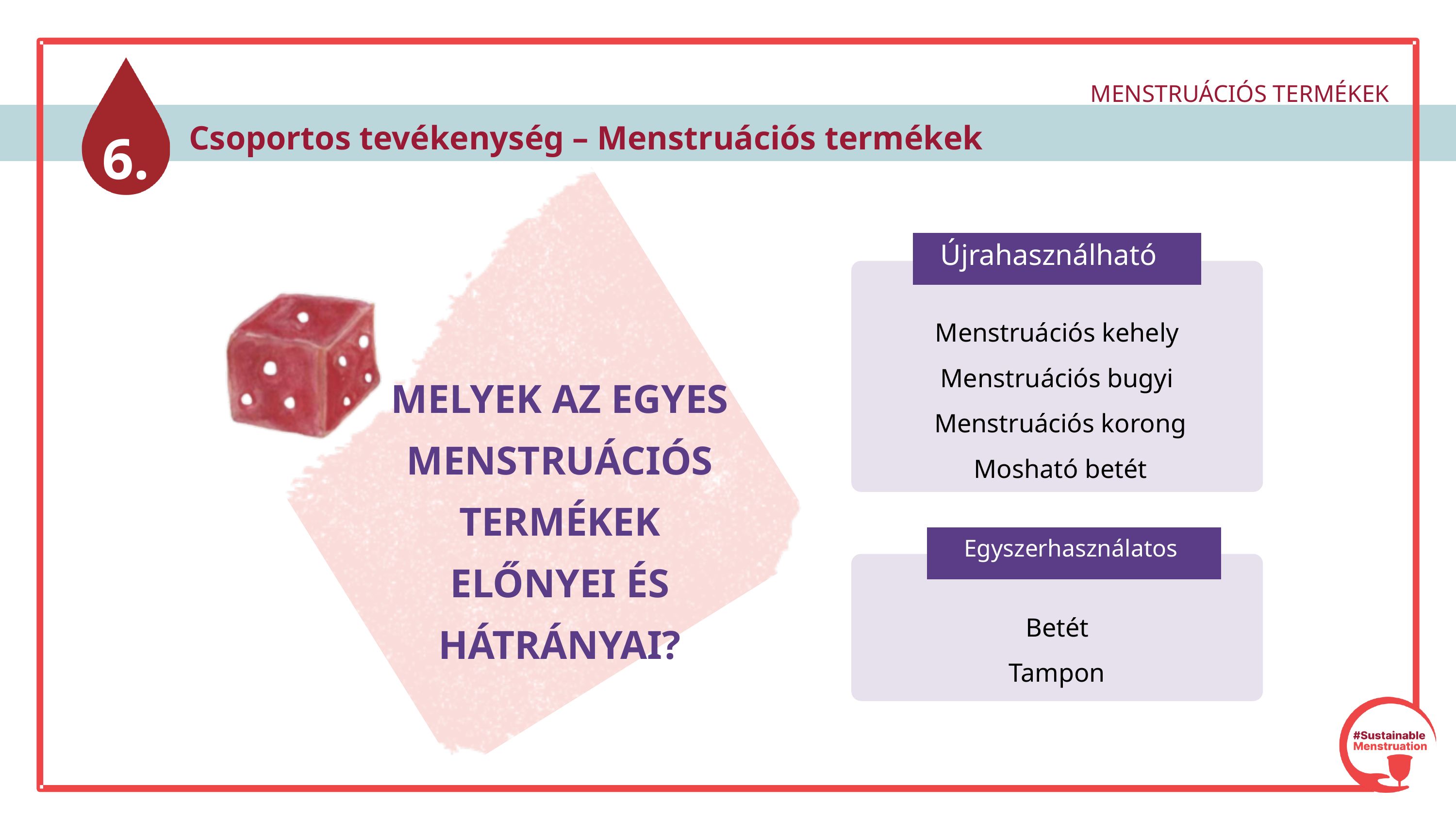

MENSTRUÁCIÓS TERMÉKEK

6.

                          Csoportos tevékenység – Menstruációs termékek

Újrahasználható
Újrahasználható

Menstruációs kehely
Menstruációs bugyi
 Menstruációs korong
 Mosható betét
MELYEK AZ EGYES MENSTRUÁCIÓS TERMÉKEK ELŐNYEI ÉS HÁTRÁNYAI?

Egyszerhasználatos

Betét
Tampon